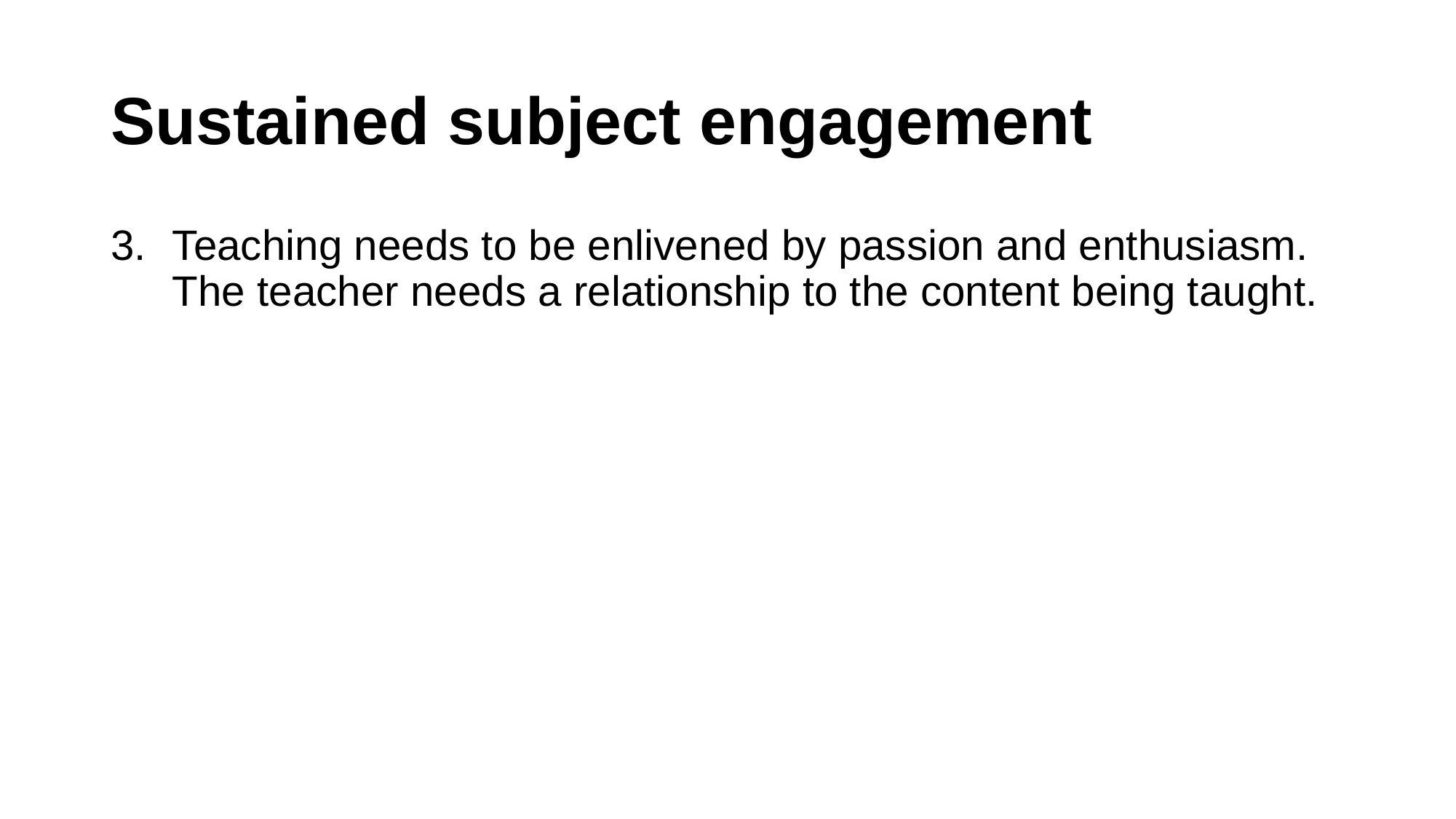

# Sustained subject engagement
Teaching needs to be enlivened by passion and enthusiasm. The teacher needs a relationship to the content being taught.